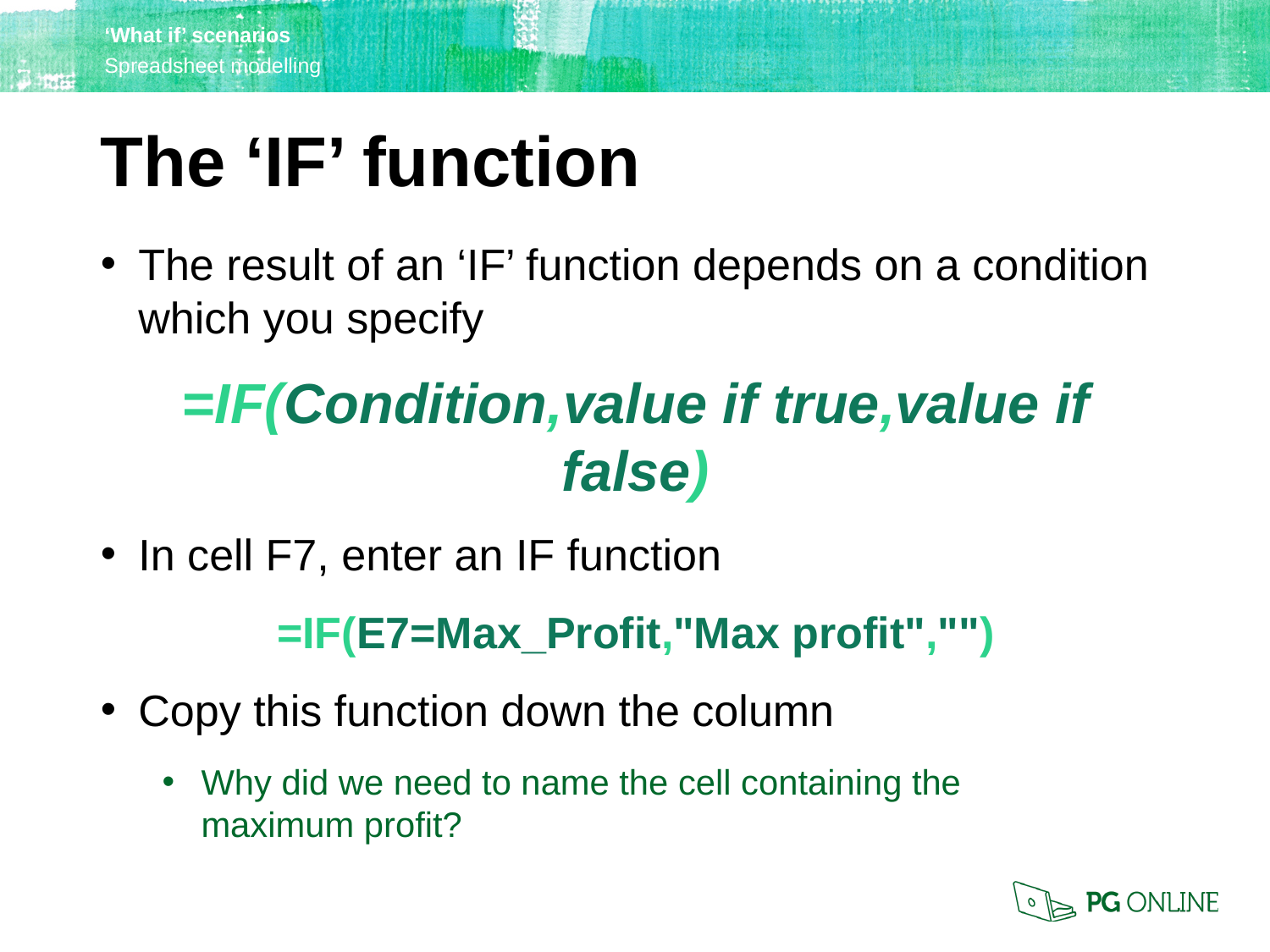

The ‘IF’ function
The result of an ‘IF’ function depends on a condition which you specify
=IF(Condition,value if true,value if false)
In cell F7, enter an IF function
=IF(E7=Max_Profit,"Max profit","")
Copy this function down the column
Why did we need to name the cell containing the
maximum profit?